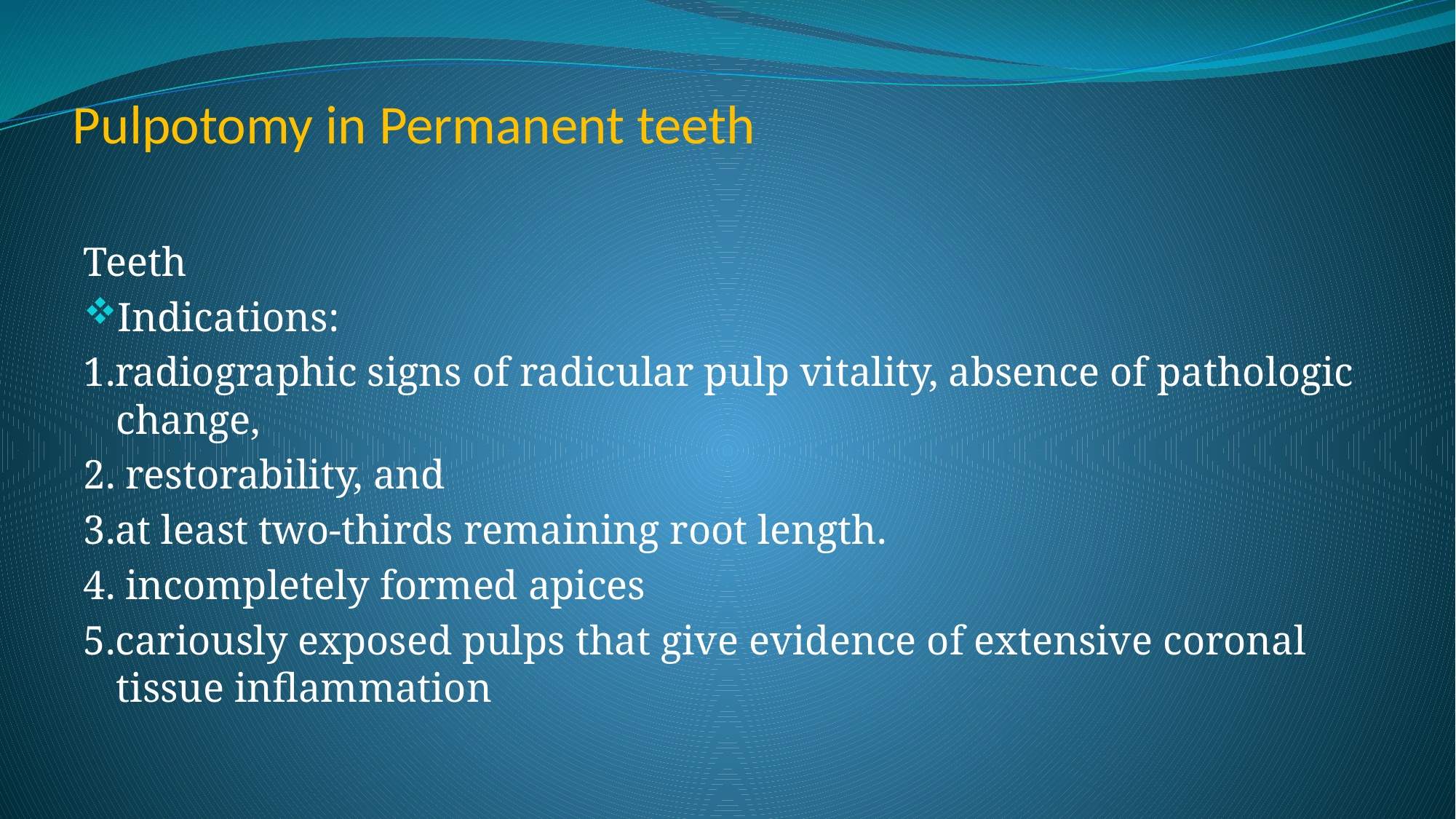

# Pulpotomy in Permanent teeth
Teeth
Indications:
1.radiographic signs of radicular pulp vitality, absence of pathologic change,
2. restorability, and
3.at least two-thirds remaining root length.
4. incompletely formed apices
5.cariously exposed pulps that give evidence of extensive coronal tissue inflammation